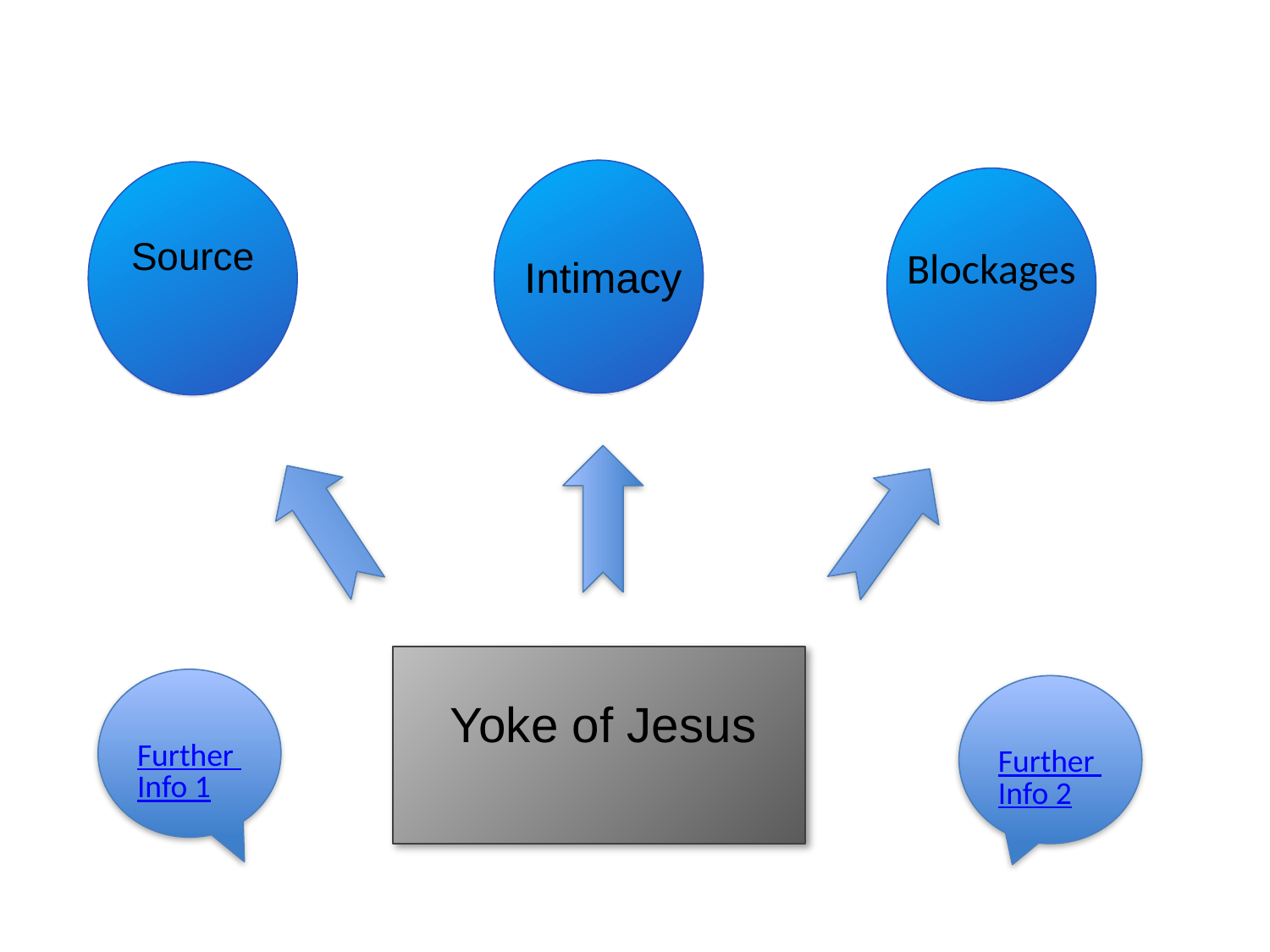

Blockages
Source
Intimacy

Yoke of Jesus
Further Info 1
Further Info 2